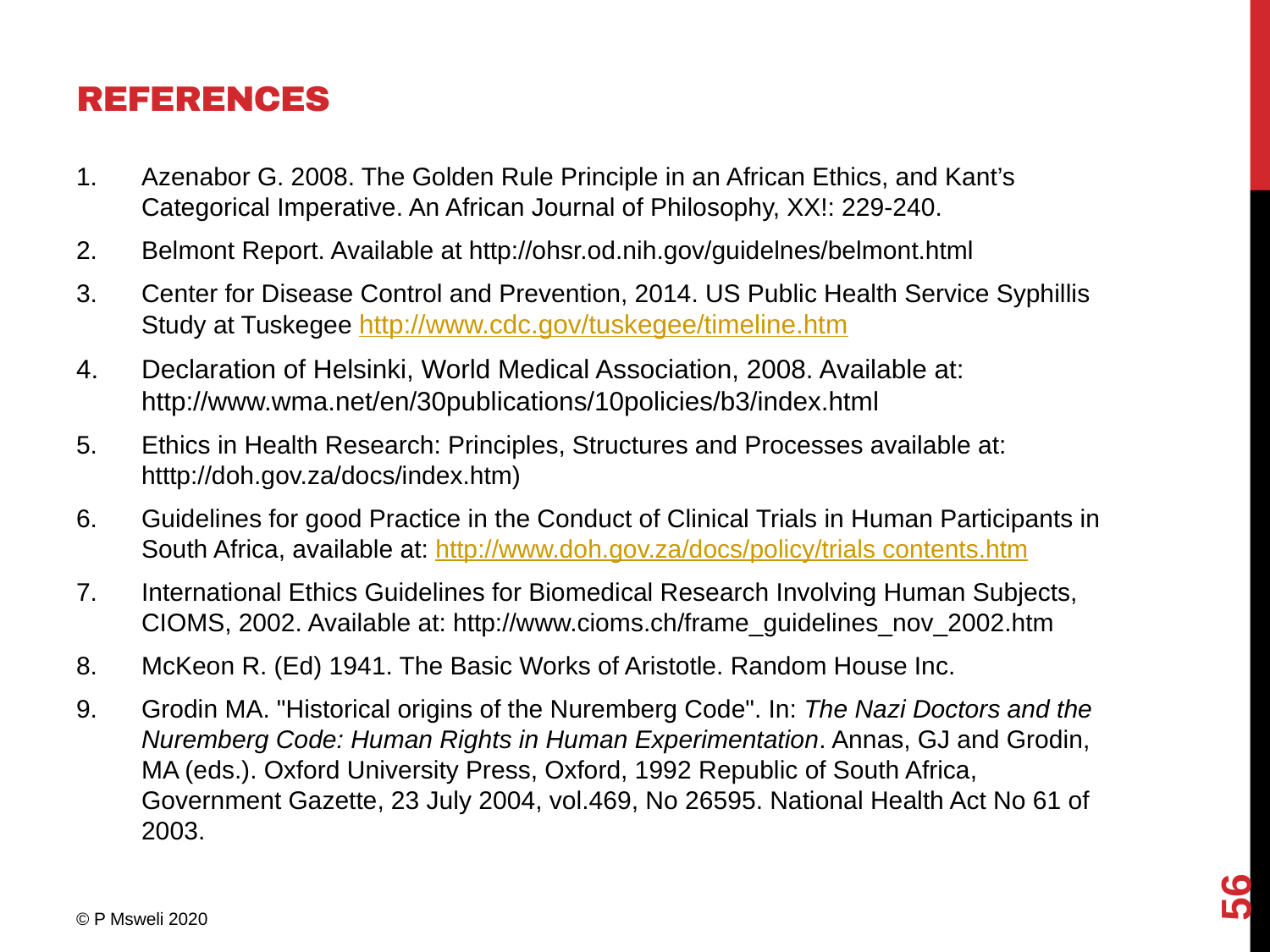

# References
Azenabor G. 2008. The Golden Rule Principle in an African Ethics, and Kant’s Categorical Imperative. An African Journal of Philosophy, XX!: 229-240.
Belmont Report. Available at http://ohsr.od.nih.gov/guidelnes/belmont.html
Center for Disease Control and Prevention, 2014. US Public Health Service Syphillis Study at Tuskegee http://www.cdc.gov/tuskegee/timeline.htm
Declaration of Helsinki, World Medical Association, 2008. Available at: http://www.wma.net/en/30publications/10policies/b3/index.html
Ethics in Health Research: Principles, Structures and Processes available at: htttp://doh.gov.za/docs/index.htm)
Guidelines for good Practice in the Conduct of Clinical Trials in Human Participants in South Africa, available at: http://www.doh.gov.za/docs/policy/trials contents.htm
International Ethics Guidelines for Biomedical Research Involving Human Subjects, CIOMS, 2002. Available at: http://www.cioms.ch/frame_guidelines_nov_2002.htm
McKeon R. (Ed) 1941. The Basic Works of Aristotle. Random House Inc.
Grodin MA. "Historical origins of the Nuremberg Code". In: The Nazi Doctors and the Nuremberg Code: Human Rights in Human Experimentation. Annas, GJ and Grodin, MA (eds.). Oxford University Press, Oxford, 1992 Republic of South Africa, Government Gazette, 23 July 2004, vol.469, No 26595. National Health Act No 61 of 2003.
56
© P Msweli 2020